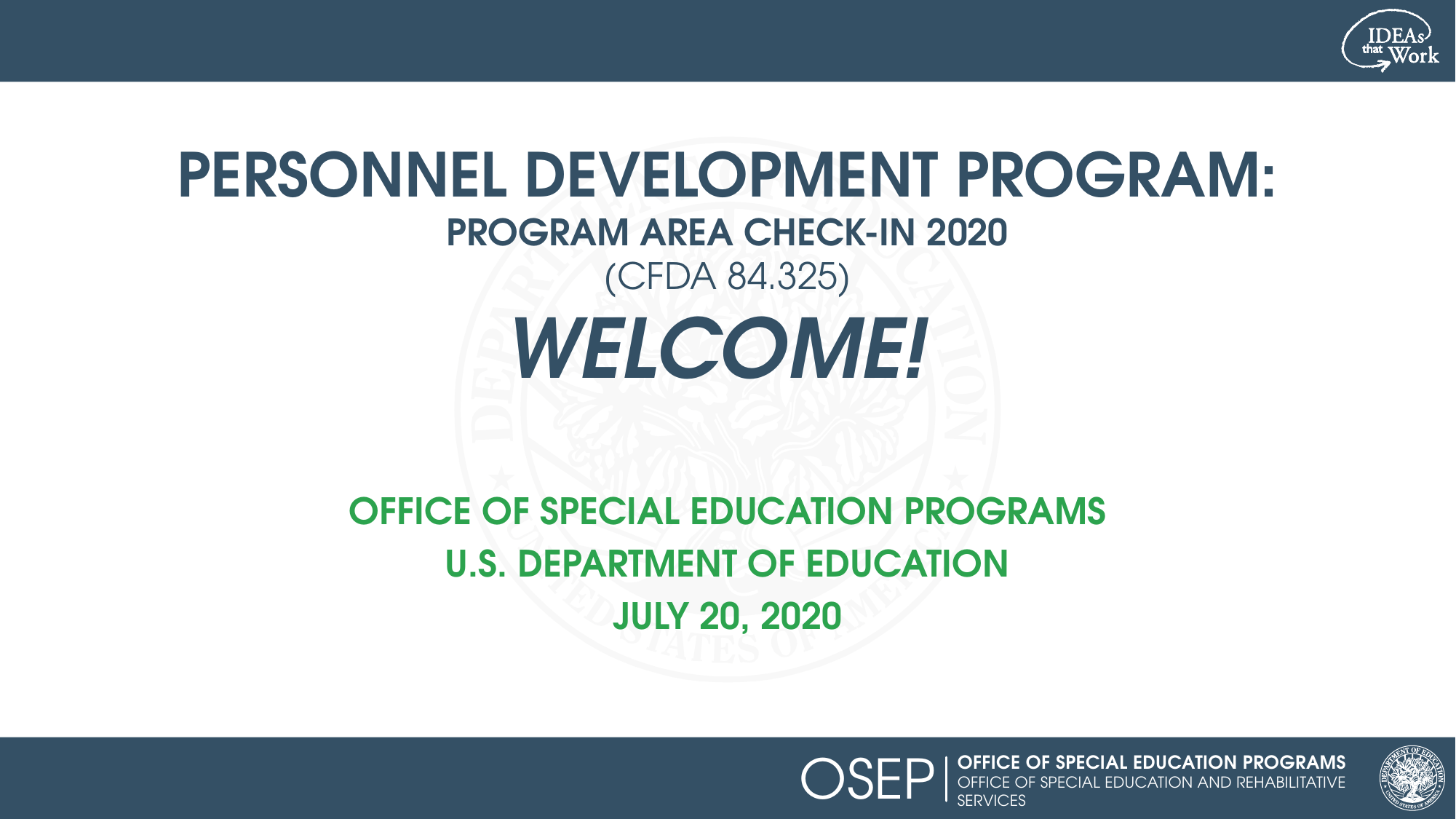

# Personnel Development Program: Program Area Check-In 2020 (CFDA 84.325) Welcome!
Office of Special Education Programs
U.S. Department of Education
July 20, 2020